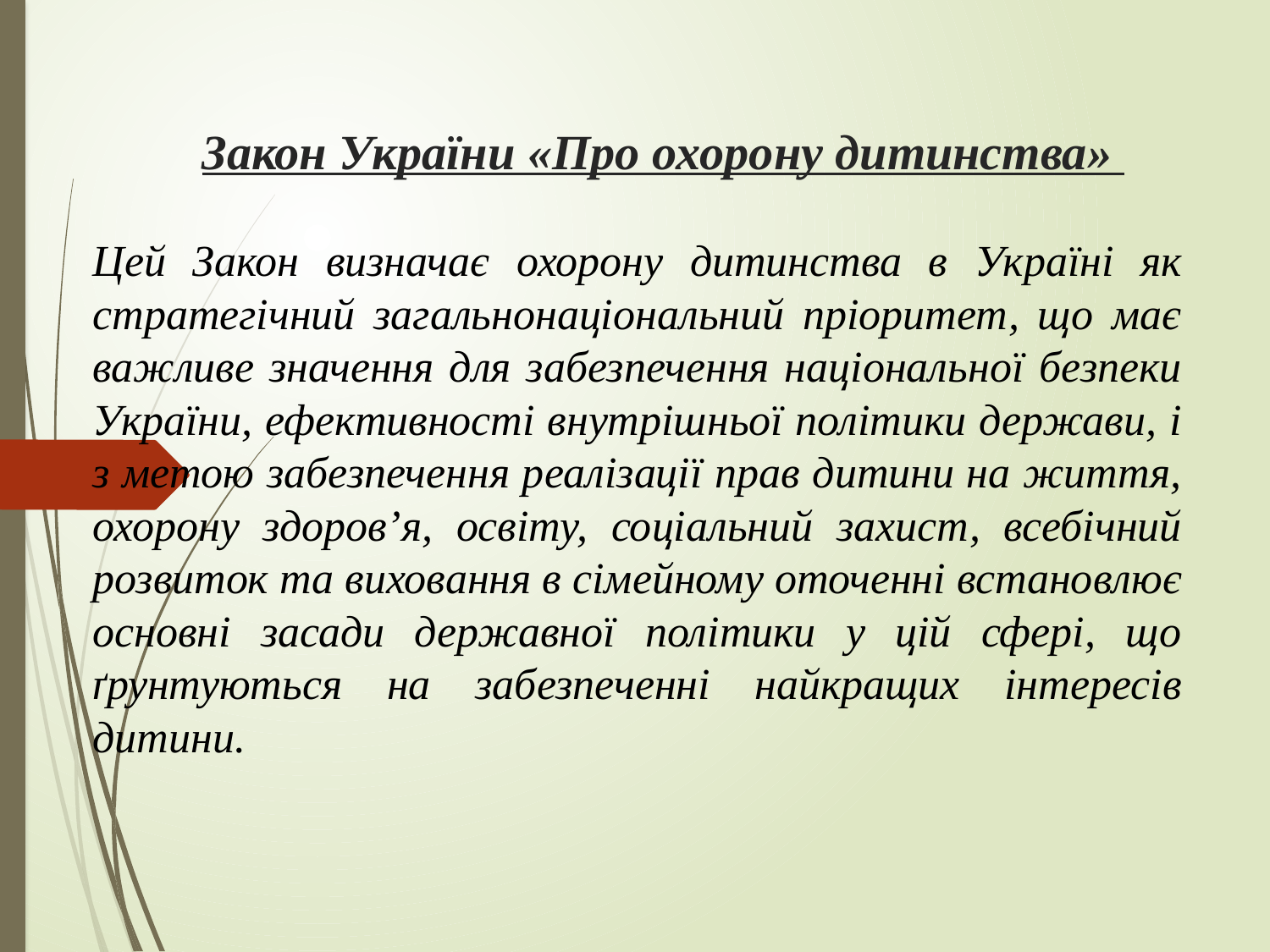

# Закон України «Про охорону дитинства»
Цей Закон визначає охорону дитинства в Україні як стратегічний загальнонаціональний пріоритет, що має важливе значення для забезпечення національної безпеки України, ефективності внутрішньої політики держави, і з метою забезпечення реалізації прав дитини на життя, охорону здоров’я, освіту, соціальний захист, всебічний розвиток та виховання в сімейному оточенні встановлює основні засади державної політики у цій сфері, що ґрунтуються на забезпеченні найкращих інтересів дитини.